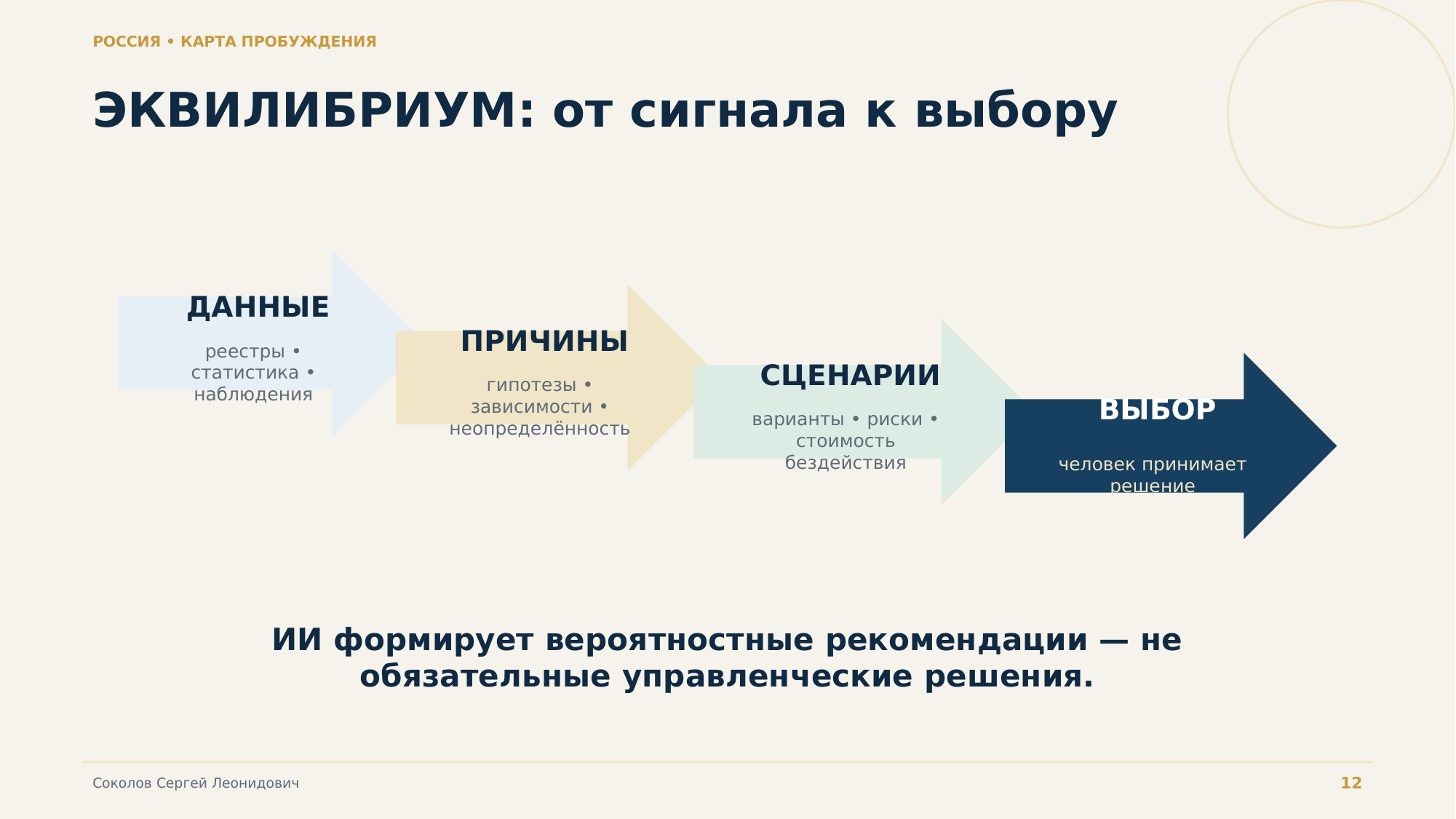

РОССИЯ • КАРТА ПРОБУЖДЕНИЯ
ЭКВИЛИБРИУМ: от сигнала к выбору

ДАННЫЕ

ПРИЧИНЫ

реестры • статистика • наблюдения
СЦЕНАРИИ

гипотезы • зависимости • неопределённость
ВЫБОР
варианты • риски • стоимость бездействия
человек принимает решение
ИИ формирует вероятностные рекомендации — не обязательные управленческие решения.

12
Соколов Сергей Леонидович